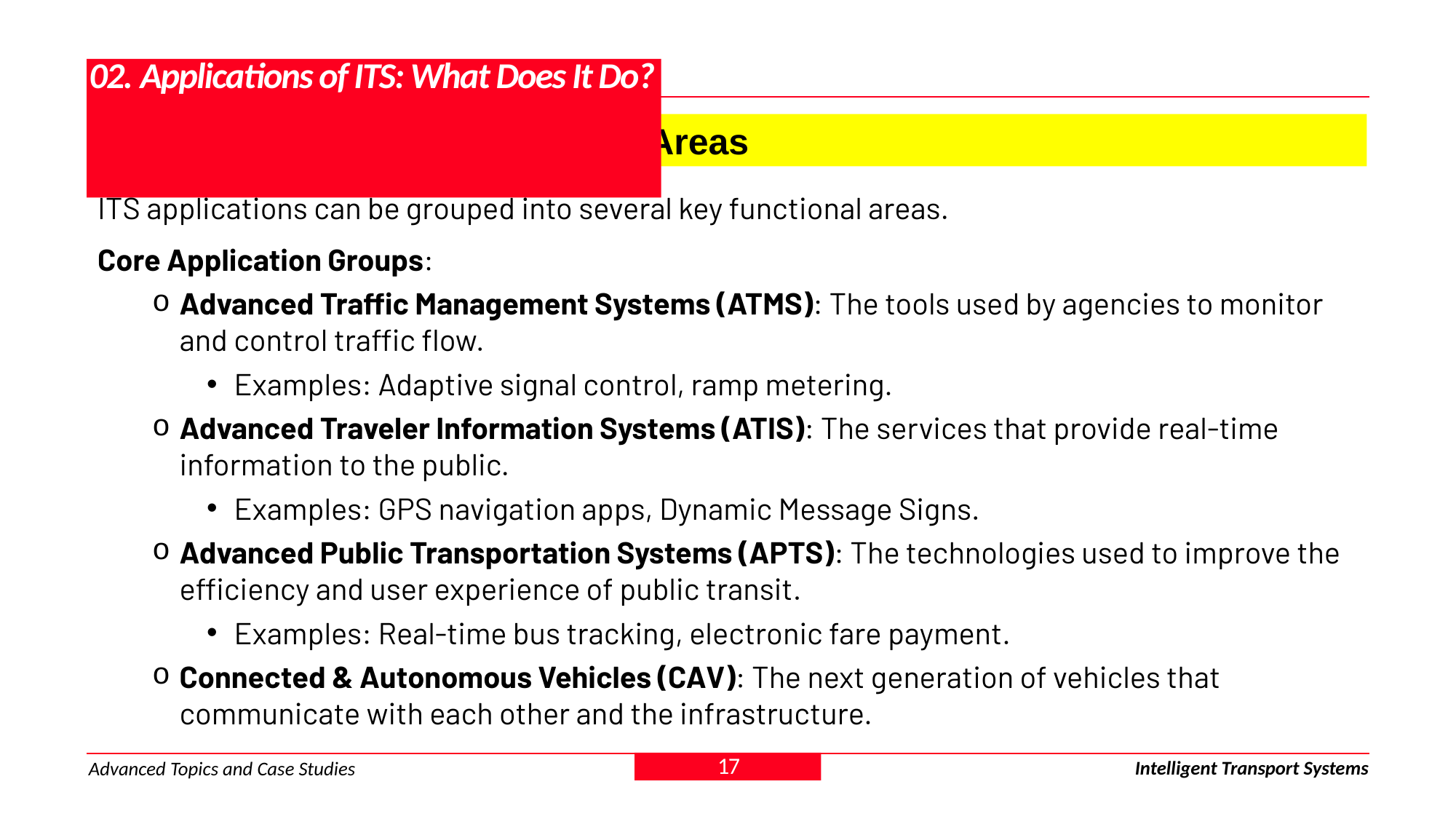

# 02. Applications of ITS: What Does It Do?
2.0. Overview of ITS Application Areas
ITS applications can be grouped into several key functional areas.
Core Application Groups:
Advanced Traffic Management Systems (ATMS): The tools used by agencies to monitor and control traffic flow.
Examples: Adaptive signal control, ramp metering.
Advanced Traveler Information Systems (ATIS): The services that provide real-time information to the public.
Examples: GPS navigation apps, Dynamic Message Signs.
Advanced Public Transportation Systems (APTS): The technologies used to improve the efficiency and user experience of public transit.
Examples: Real-time bus tracking, electronic fare payment.
Connected & Autonomous Vehicles (CAV): The next generation of vehicles that communicate with each other and the infrastructure.